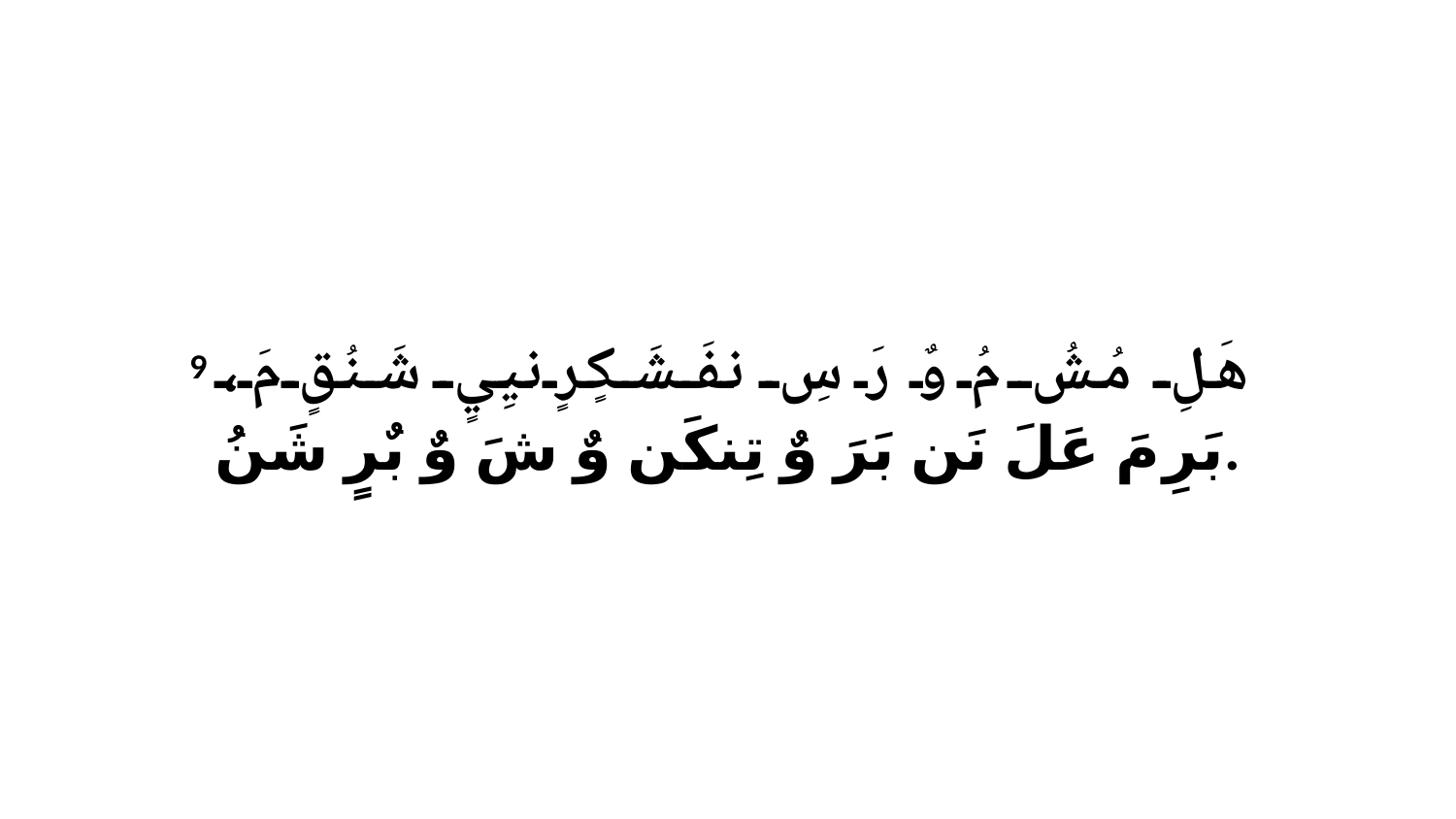

9 هَلِ مُشُ مُ وٌ رَ سِ نفَشَكٍرٍنيِيٍ شَنُقٍ مَ، بَرِ مَ عَلَ نَن بَرَ وٌ تِنكَن وٌ شَ وٌ بٌرٍ شَنُ.